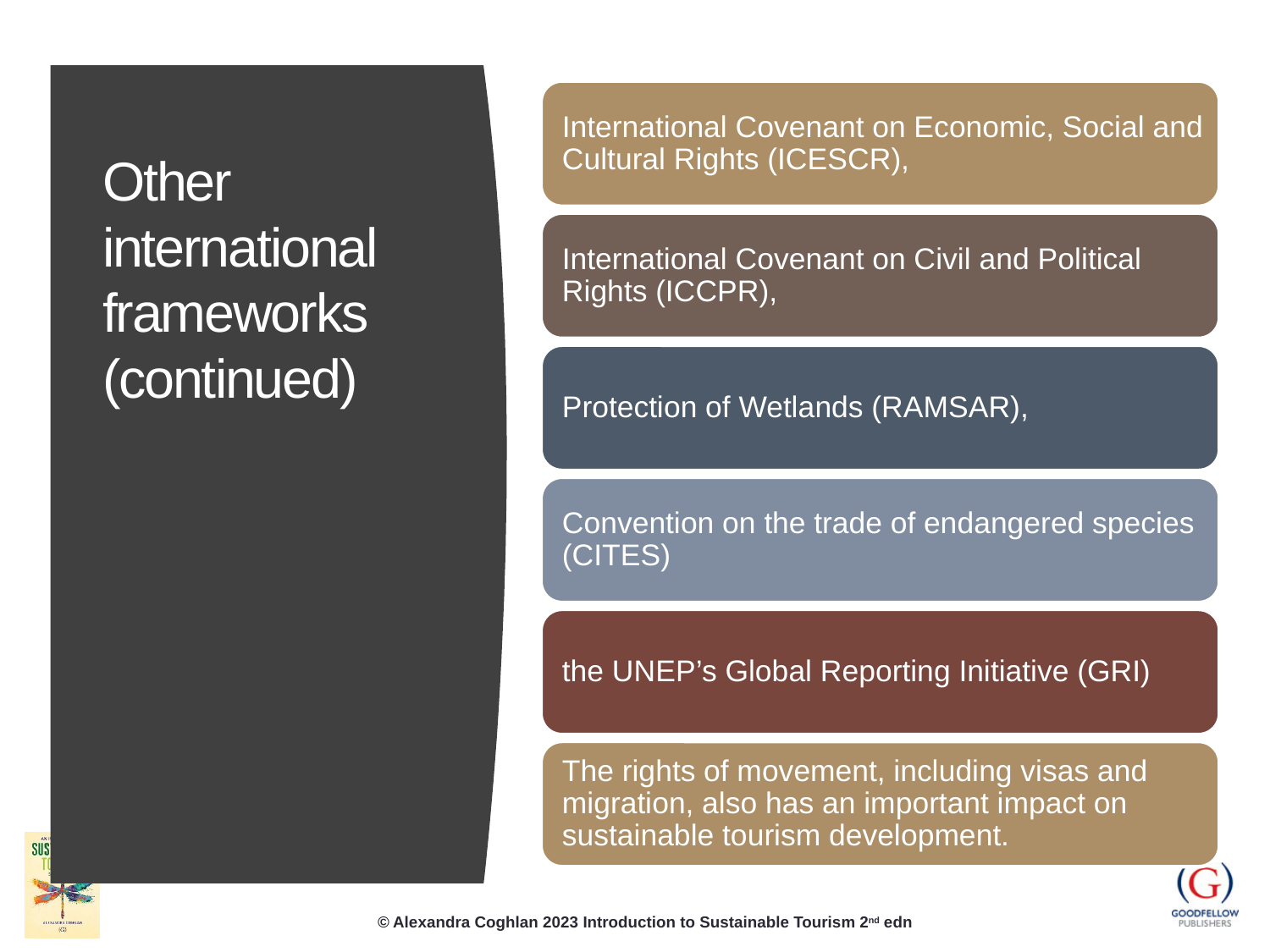

International Covenant on Economic, Social and Cultural Rights (ICESCR),
International Covenant on Civil and Political Rights (ICCPR),
Protection of Wetlands (RAMSAR),
Convention on the trade of endangered species (CITES)
the UNEP’s Global Reporting Initiative (GRI)
The rights of movement, including visas and migration, also has an important impact on sustainable tourism development.

# Other international frameworks (continued)